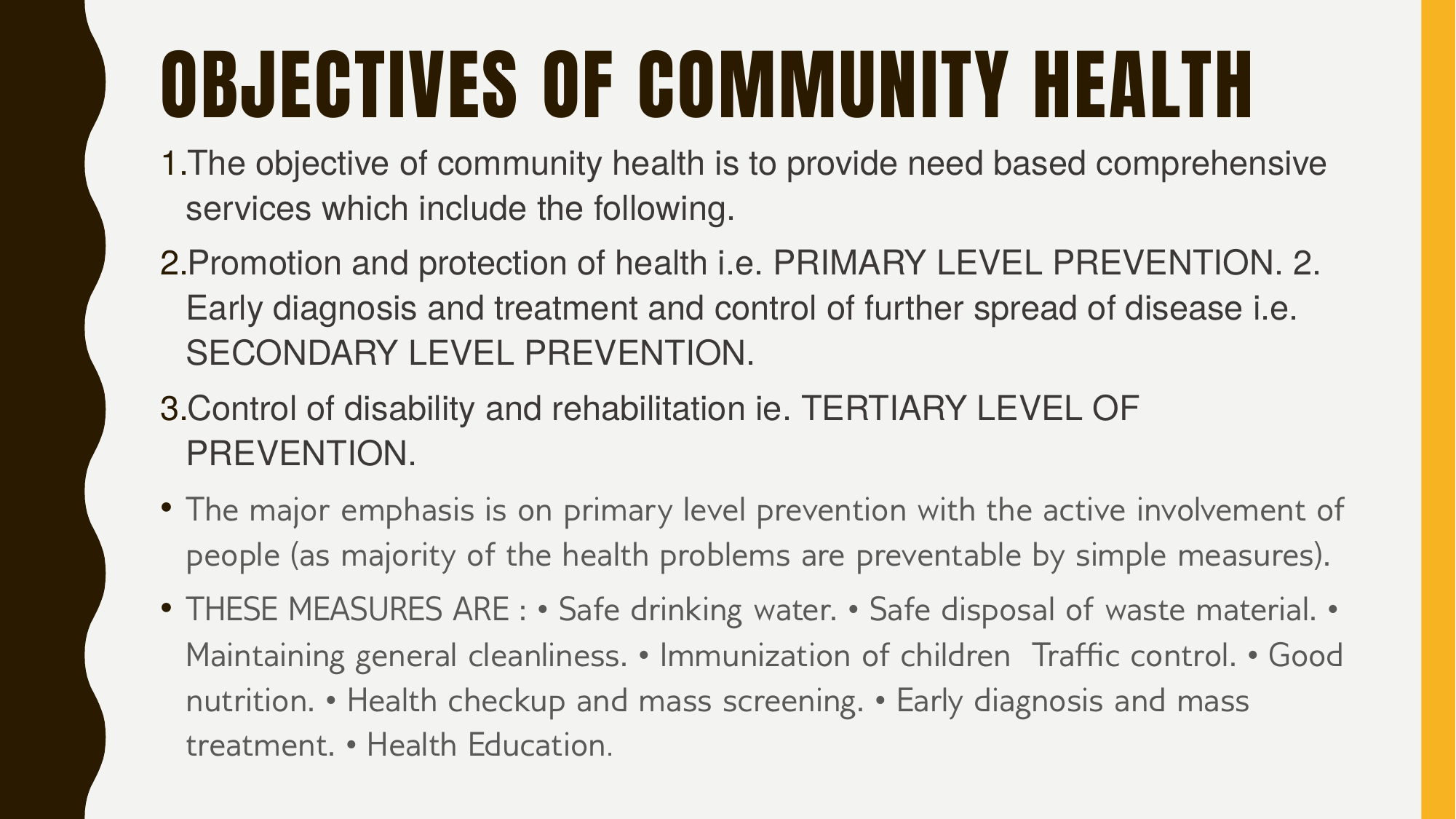

# OBJECTIVES OF COMMUNITY HEALTH
The objective of community health is to provide need based comprehensive services which include the following.
Promotion and protection of health i.e. PRIMARY LEVEL PREVENTION. 2. Early diagnosis and treatment and control of further spread of disease i.e. SECONDARY LEVEL PREVENTION.
Control of disability and rehabilitation ie. TERTIARY LEVEL OF PREVENTION.
The major emphasis is on primary level prevention with the active involvement of people (as majority of the health problems are preventable by simple measures).
THESE MEASURES ARE : • Safe drinking water. • Safe disposal of waste material. • Maintaining general cleanliness. • Immunization of children  Traffic control. • Good nutrition. • Health checkup and mass screening. • Early diagnosis and mass treatment. • Health Education.